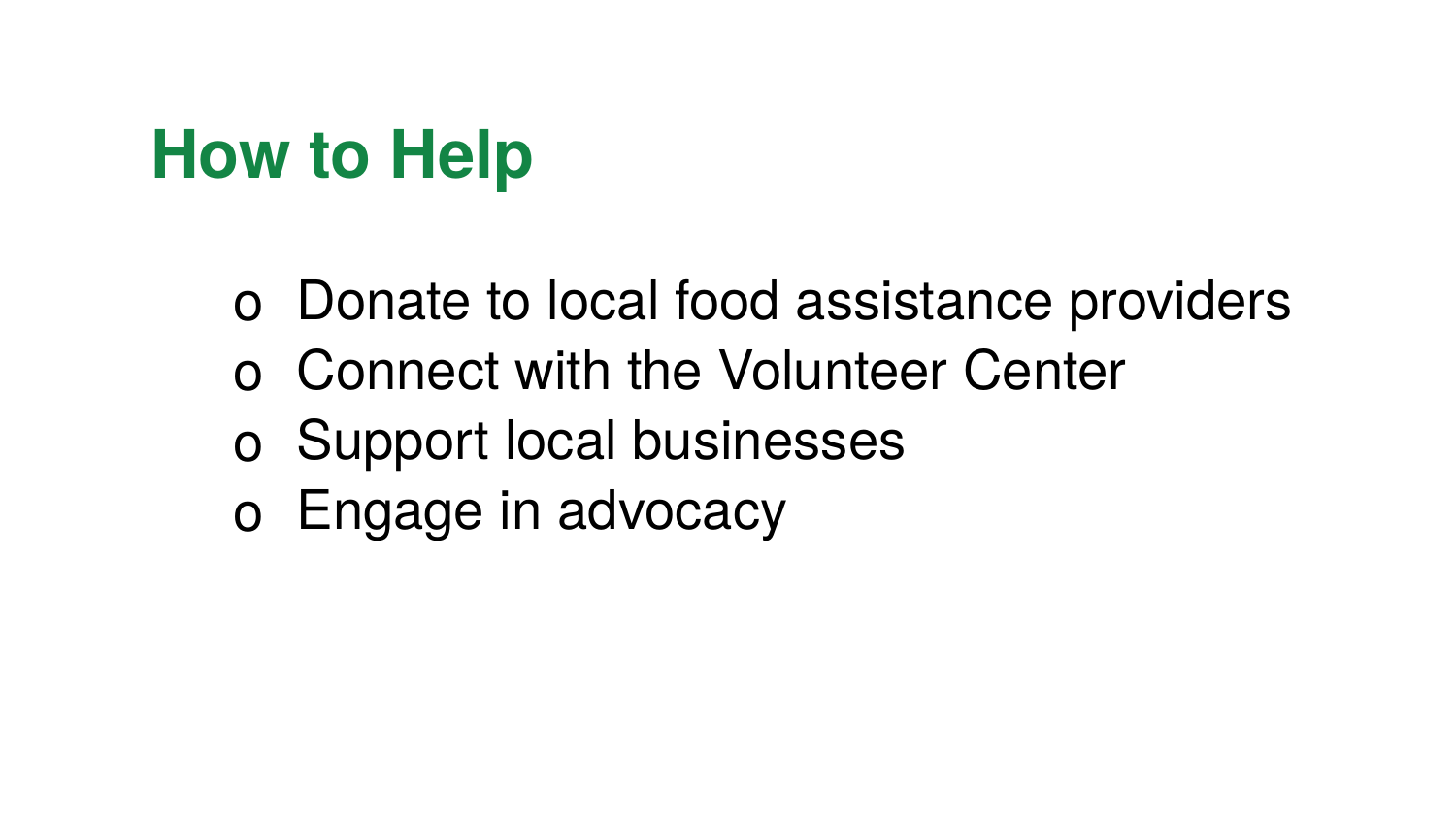

# How to Help
Donate to local food assistance providers
Connect with the Volunteer Center
Support local businesses
Engage in advocacy